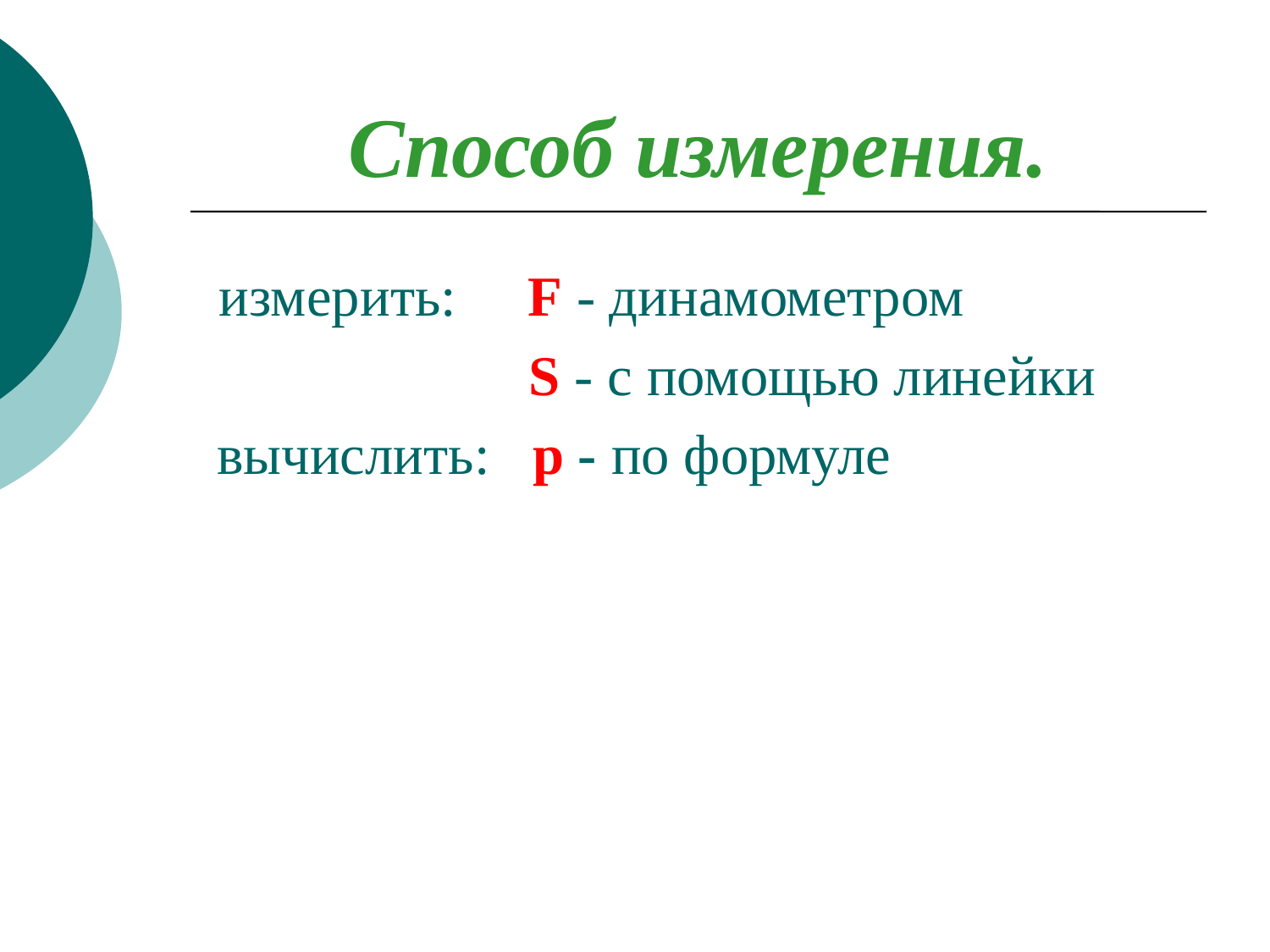

# Способ измерения.
 измерить:     F - динамометром
                       S - с помощью линейки
 вычислить:   р - по формуле